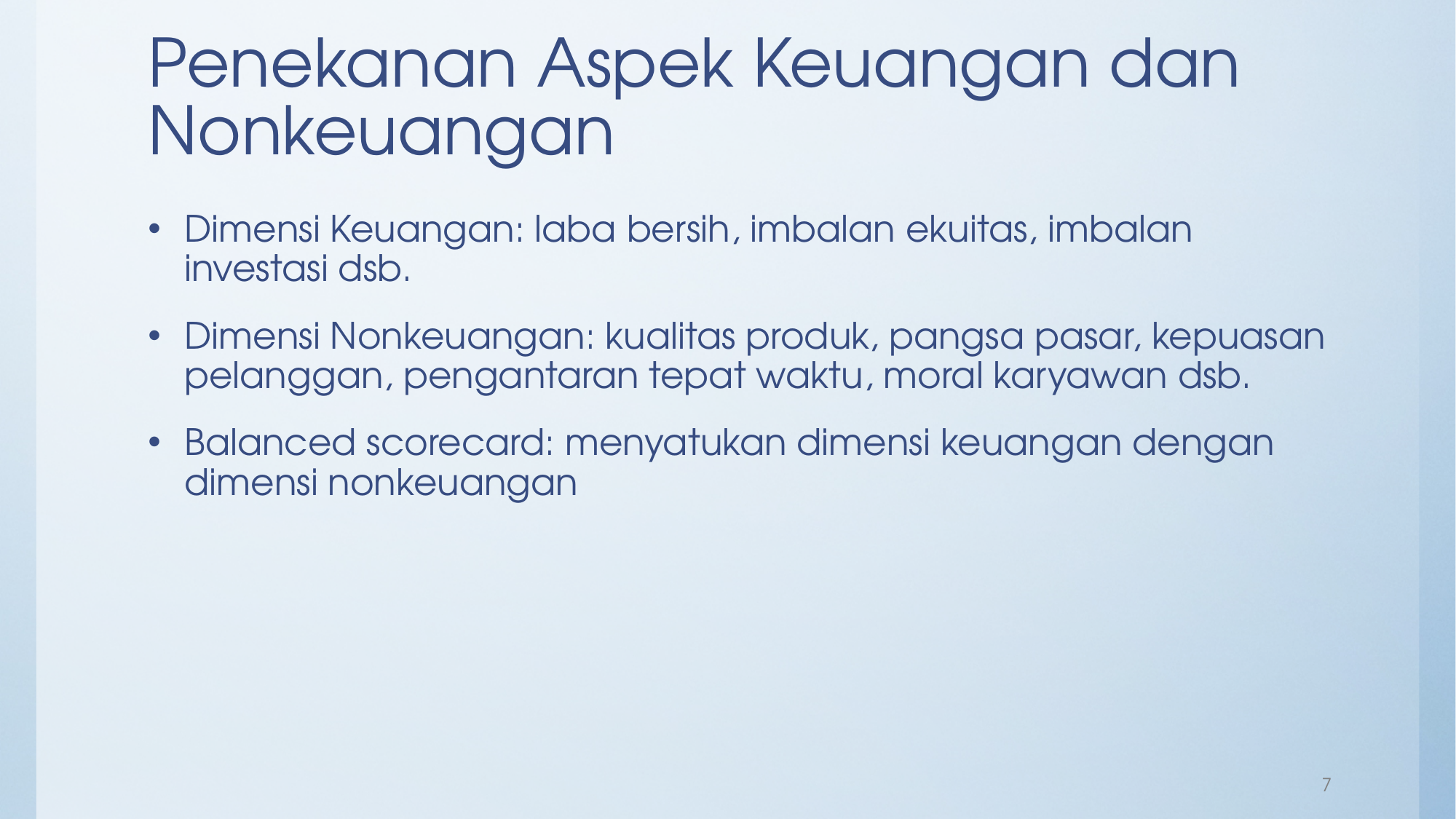

# Penekanan Aspek Keuangan dan Nonkeuangan
Dimensi Keuangan: laba bersih, imbalan ekuitas, imbalan investasi dsb.
Dimensi Nonkeuangan: kualitas produk, pangsa pasar, kepuasan pelanggan, pengantaran tepat waktu, moral karyawan dsb.
Balanced scorecard: menyatukan dimensi keuangan dengan dimensi nonkeuangan

7